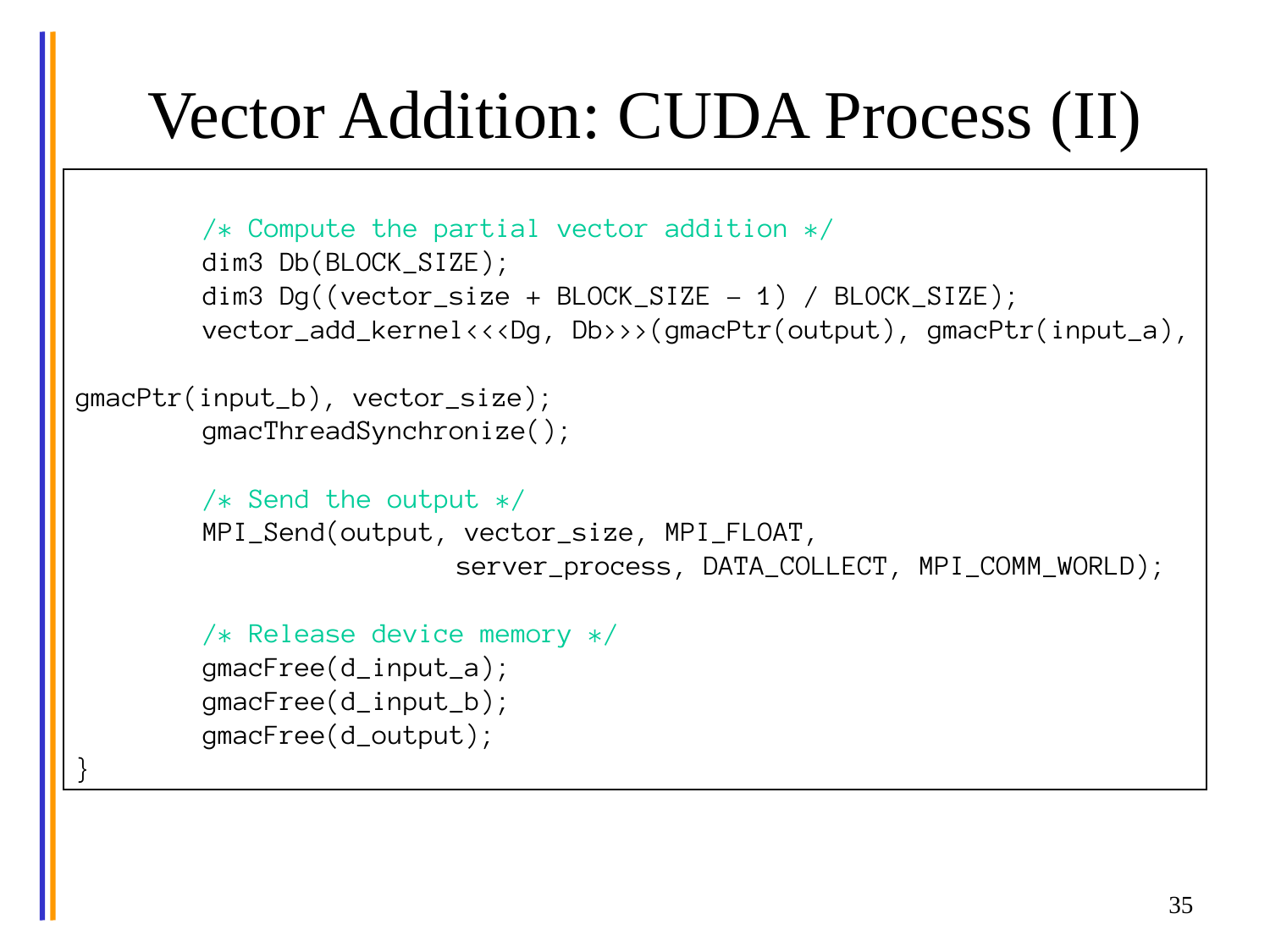

# Vector Addition: CUDA Process (II)

	/* Compute the partial vector addition */
	dim3 Db(BLOCK_SIZE);
	dim3 Dg((vector_size + BLOCK_SIZE – 1) / BLOCK_SIZE);
	vector_add_kernel<<<Dg, Db>>>(gmacPtr(output), gmacPtr(input_a),
								gmacPtr(input_b), vector_size);
	gmacThreadSynchronize();

	/* Send the output */
	MPI_Send(output, vector_size, MPI_FLOAT,
			server_process, DATA_COLLECT, MPI_COMM_WORLD);

	/* Release device memory */
	gmacFree(d_input_a);
	gmacFree(d_input_b);
	gmacFree(d_output);
}
35